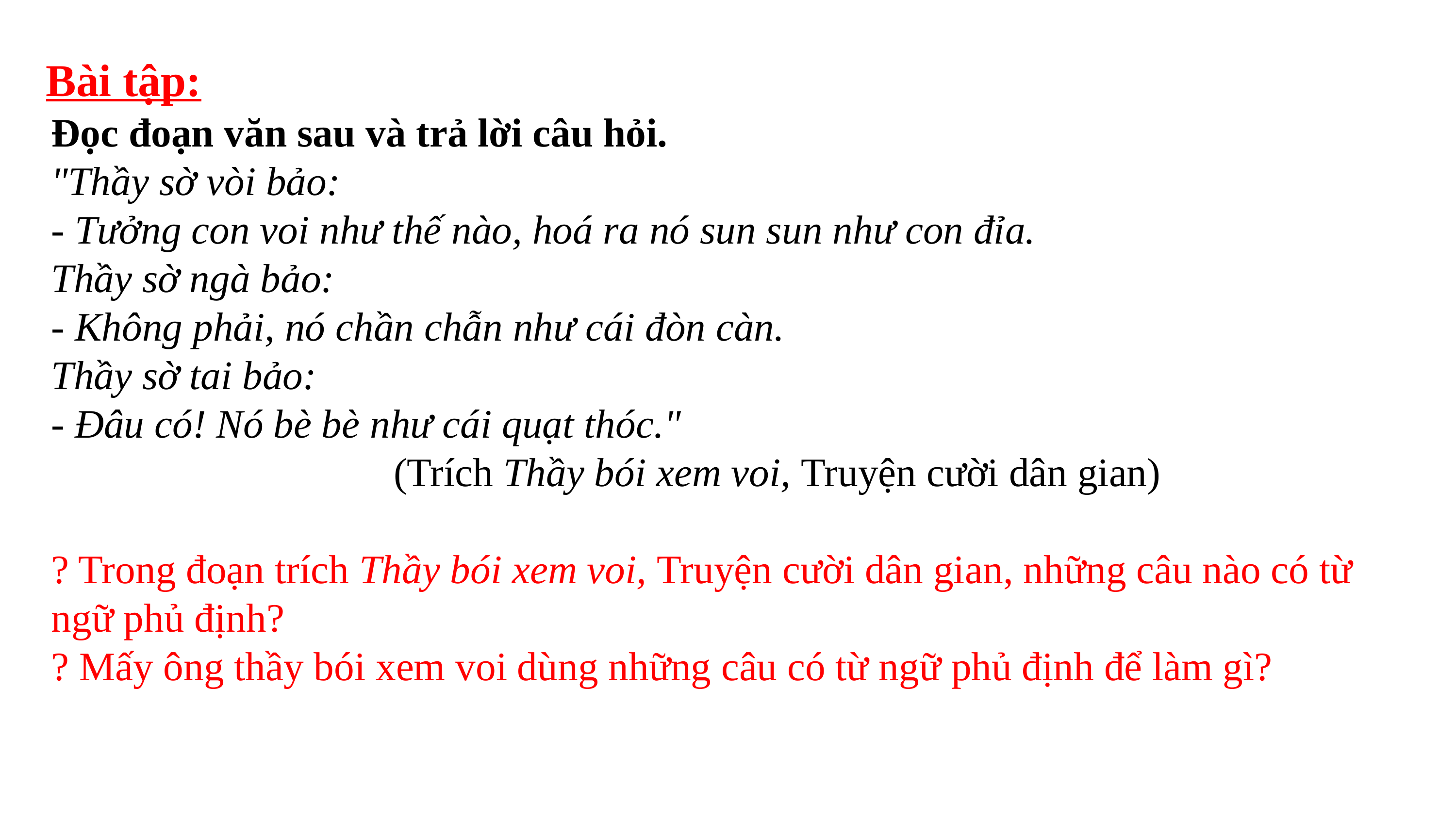

Bài tập:
Đọc đoạn văn sau và trả lời câu hỏi.
"Thầy sờ vòi bảo:
- Tưởng con voi như thế nào, hoá ra nó sun sun như con đỉa.
Thầy sờ ngà bảo:
- Không phải, nó chần chẫn như cái đòn càn.
Thầy sờ tai bảo:
- Đâu có! Nó bè bè như cái quạt thóc."
                                  (Trích Thầy bói xem voi, Truyện cười dân gian)

? Trong đoạn trích Thầy bói xem voi, Truyện cười dân gian, những câu nào có từ ngữ phủ định?
? Mấy ông thầy bói xem voi dùng những câu có từ ngữ phủ định để làm gì?